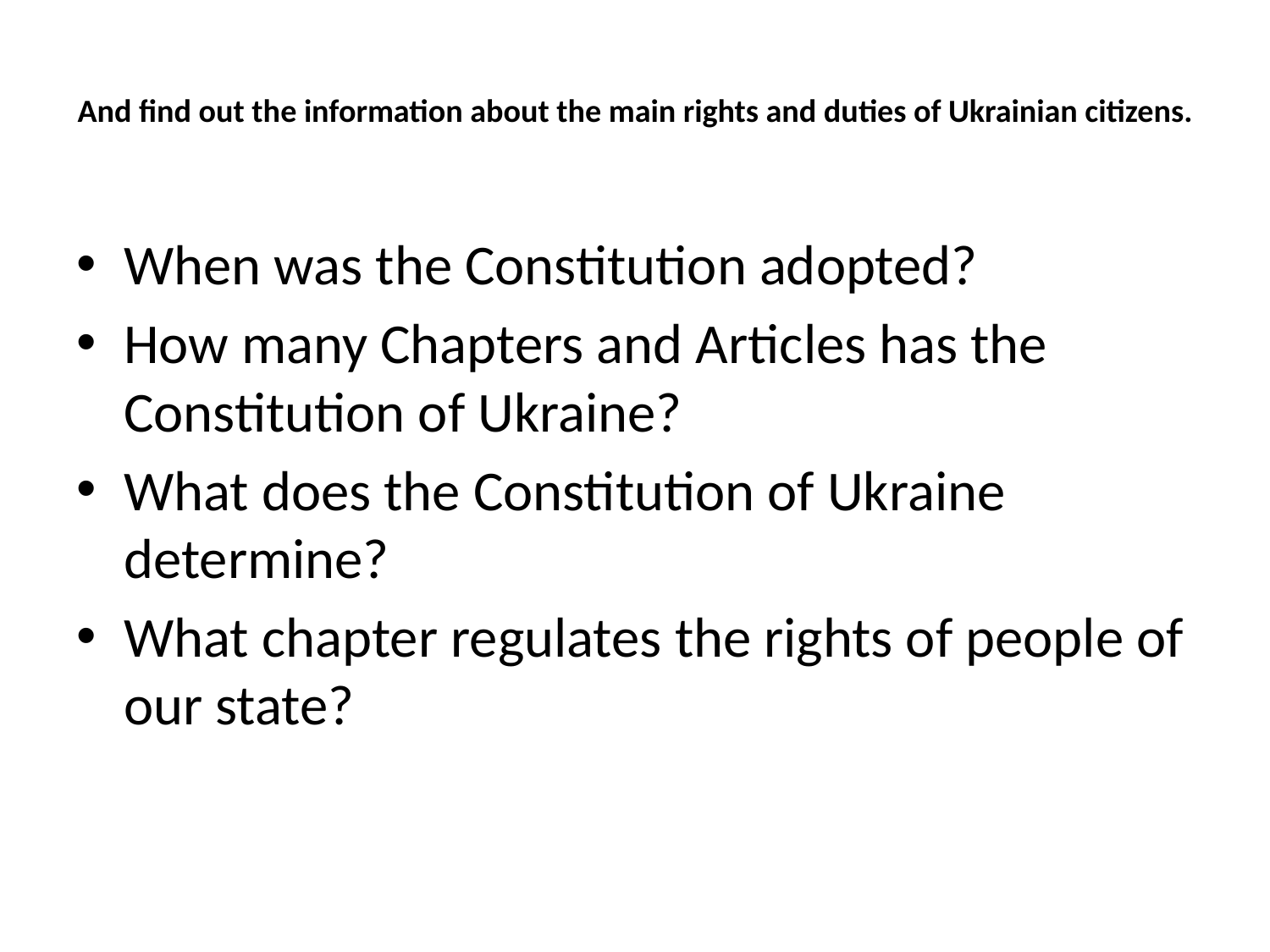

# And find out the information about the main rights and duties of Ukrainian citizens.
When was the Constitution adopted?
How many Chapters and Articles has the Constitution of Ukraine?
What does the Constitution of Ukraine determine?
What chapter regulates the rights of people of our state?